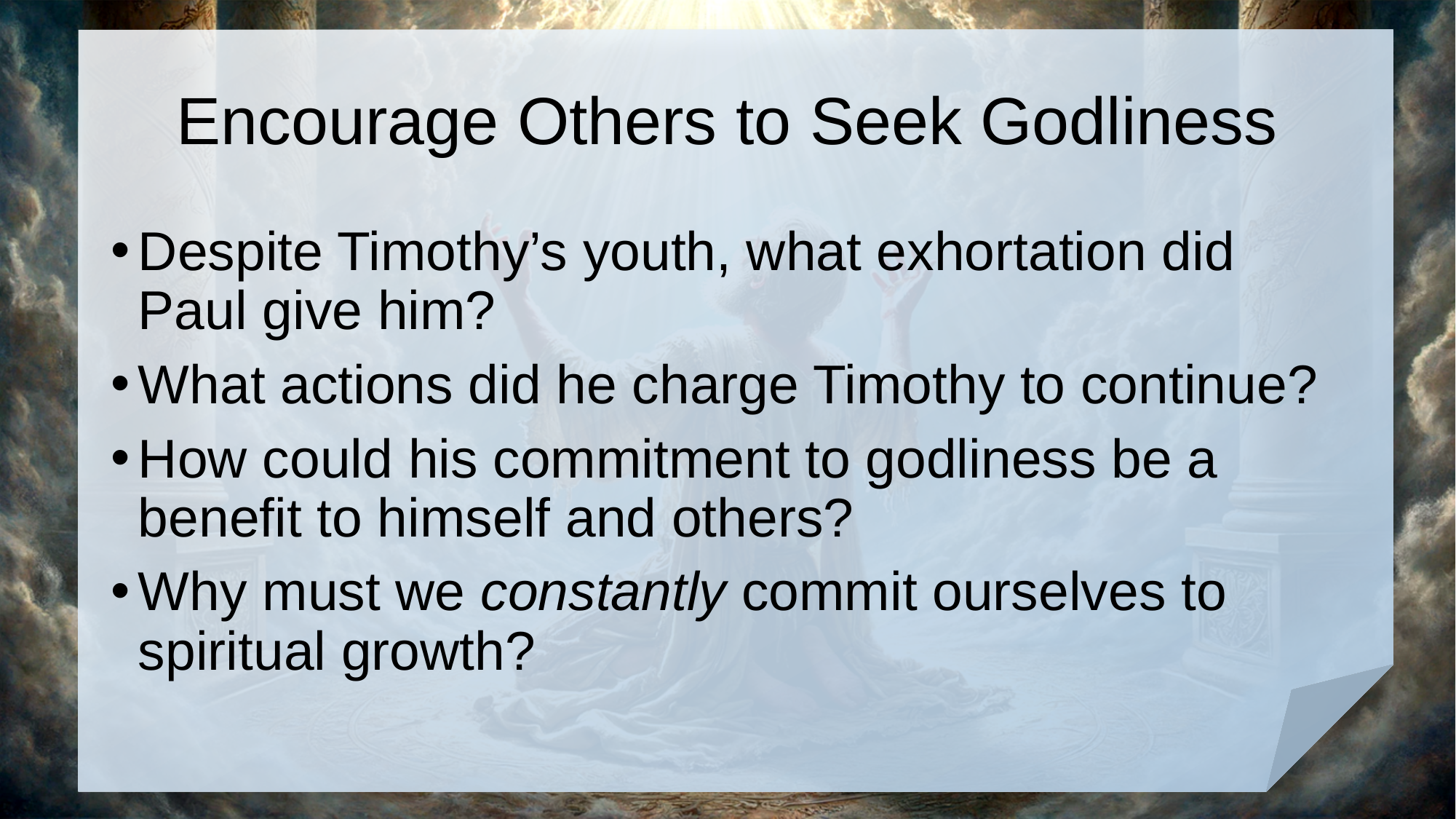

# Encourage Others to Seek Godliness
Despite Timothy’s youth, what exhortation did Paul give him?
What actions did he charge Timothy to continue?
How could his commitment to godliness be a benefit to himself and others?
Why must we constantly commit ourselves to spiritual growth?